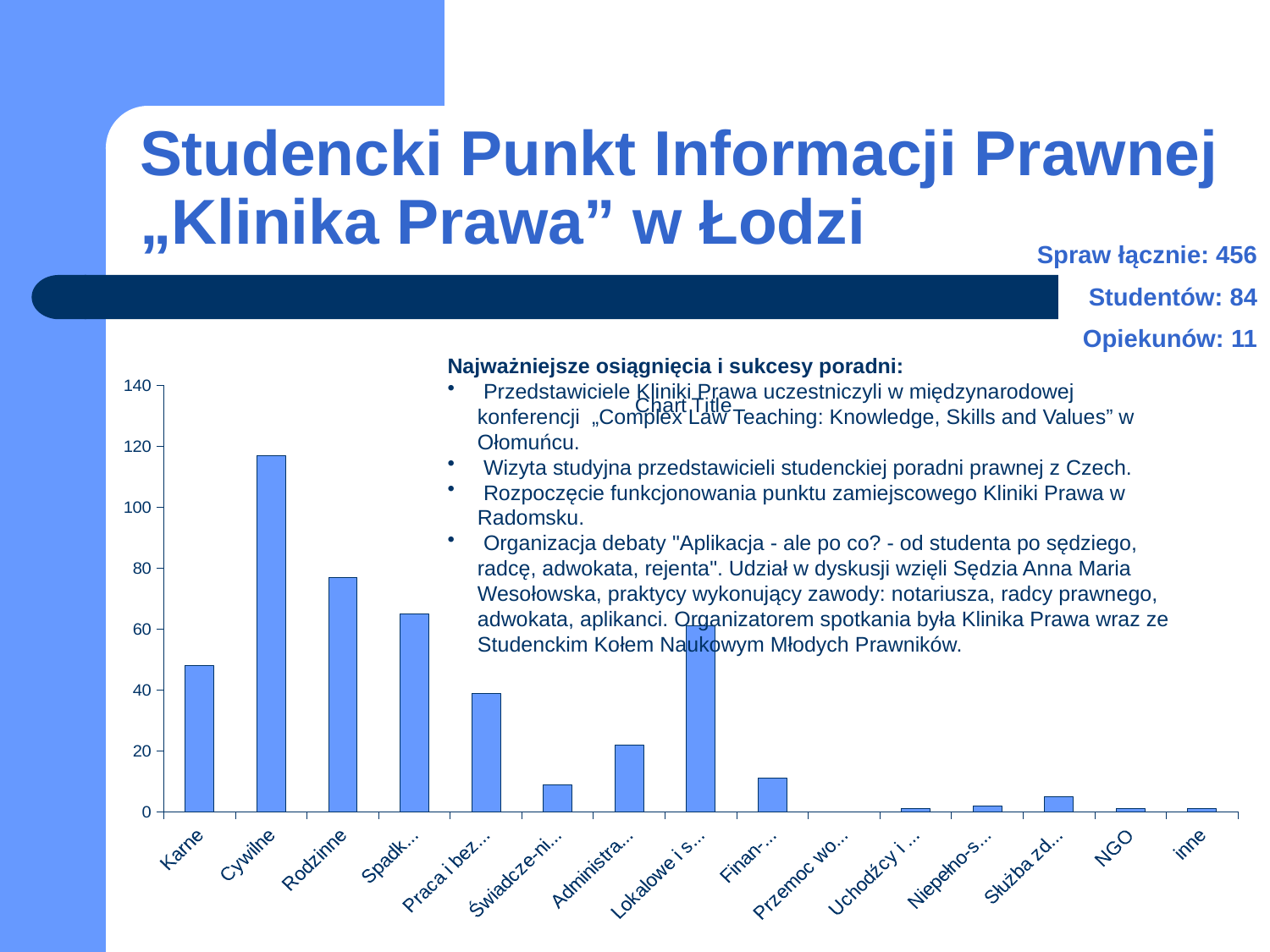

# Studencki Punkt Informacji Prawnej „Klinika Prawa” w Łodzi
Spraw łącznie: 456
Studentów: 84
Opiekunów: 11
Najważniejsze osiągnięcia i sukcesy poradni:
 Przedstawiciele Kliniki Prawa uczestniczyli w międzynarodowej konferencji  „Complex Law Teaching: Knowledge, Skills and Values” w Ołomuńcu.
 Wizyta studyjna przedstawicieli studenckiej poradni prawnej z Czech.
 Rozpoczęcie funkcjonowania punktu zamiejscowego Kliniki Prawa w Radomsku.
 Organizacja debaty "Aplikacja - ale po co? - od studenta po sędziego, radcę, adwokata, rejenta". Udział w dyskusji wzięli Sędzia Anna Maria Wesołowska, praktycy wykonujący zawody: notariusza, radcy prawnego, adwokata, aplikanci. Organizatorem spotkania była Klinika Prawa wraz ze Studenckim Kołem Naukowym Młodych Prawników.

### Chart:

| Category |  |
|---|---|
| Karne | 48.0 |
| Cywilne | 117.0 |
| Rodzinne | 77.0 |
| Spadko-we | 65.0 |
| Praca i bezro-bocie | 39.0 |
| Świadcze-nia społeczne | 9.0 |
| Administra-cyjne | 22.0 |
| Lokalowe i spół-dzielcze | 61.0 |
| Finan-sowe | 11.0 |
| Przemoc wobec kobiet | 0.0 |
| Uchodźcy i cudzo-ziemcy | 1.0 |
| Niepełno-sprawni | 2.0 |
| Służba zdrowia | 5.0 |
| NGO | 1.0 |
| inne | 1.0 |